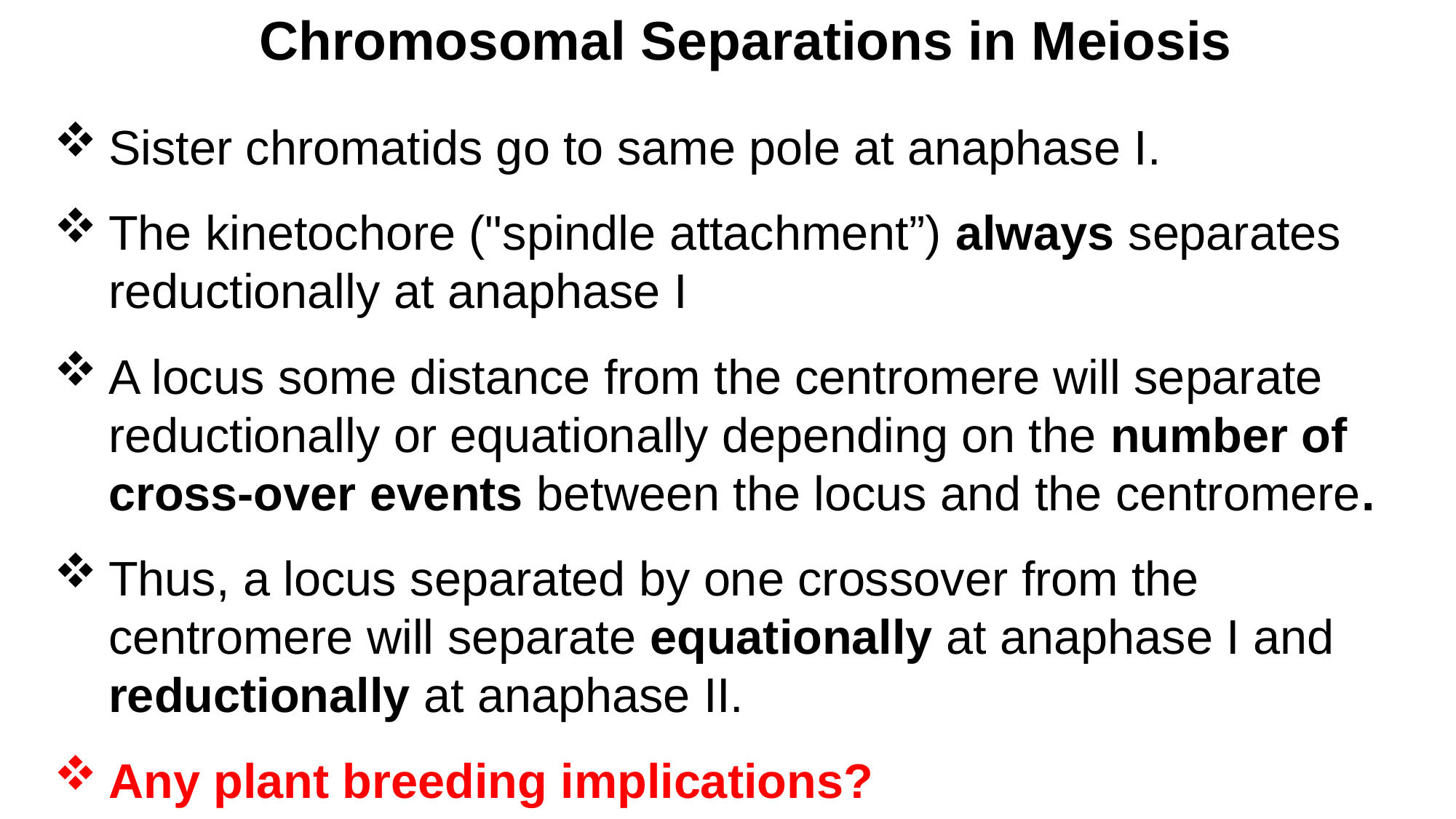

Chromosomal Separations in Meiosis
Sister chromatids go to same pole at anaphase I.
The kinetochore ("spindle attachment”) always separates reductionally at anaphase I
A locus some distance from the centromere will separate reductionally or equationally depending on the number of cross-over events between the locus and the centromere.
Thus, a locus separated by one crossover from the centromere will separate equationally at anaphase I and reductionally at anaphase II.
Any plant breeding implications?